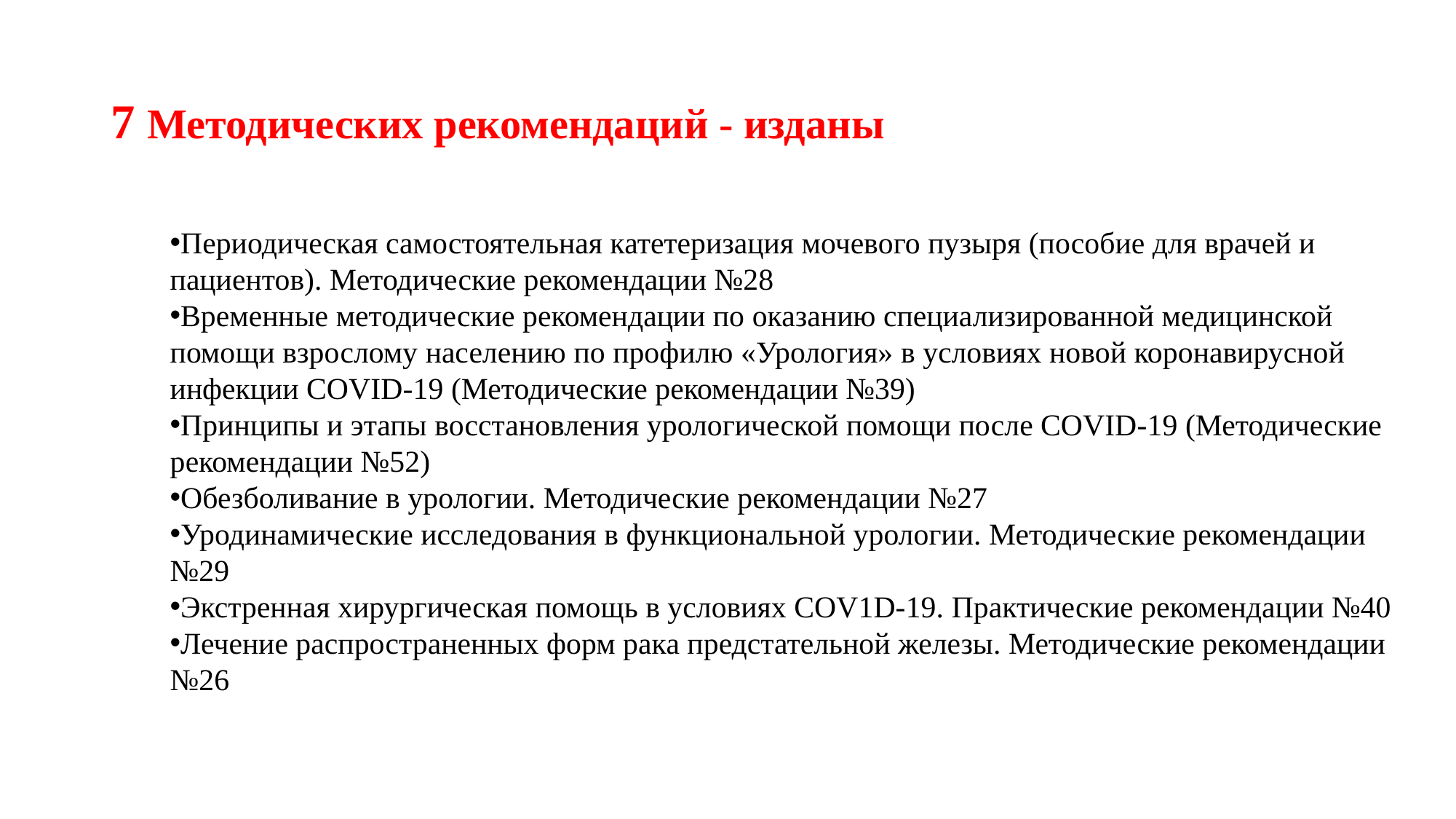

# 7 Методических рекомендаций - изданы
Периодическая самостоятельная катетеризация мочевого пузыря (пособие для врачей и пациентов). Методические рекомендации №28
Временные методические рекомендации по оказанию специализированной медицинской помощи взрослому населению по профилю «Урология» в условиях новой коронавирусной инфекции COVID-19 (Методические рекомендации №39)
Принципы и этапы восстановления урологической помощи после COVID-19 (Методические рекомендации №52)
Обезболивание в урологии. Методические рекомендации №27
Уродинамические исследования в функциональной урологии. Методические рекомендации №29
Экстренная хирургическая помощь в условиях COV1D-19. Практические рекомендации №40
Лечение распространенных форм рака предстательной железы. Методические рекомендации №26